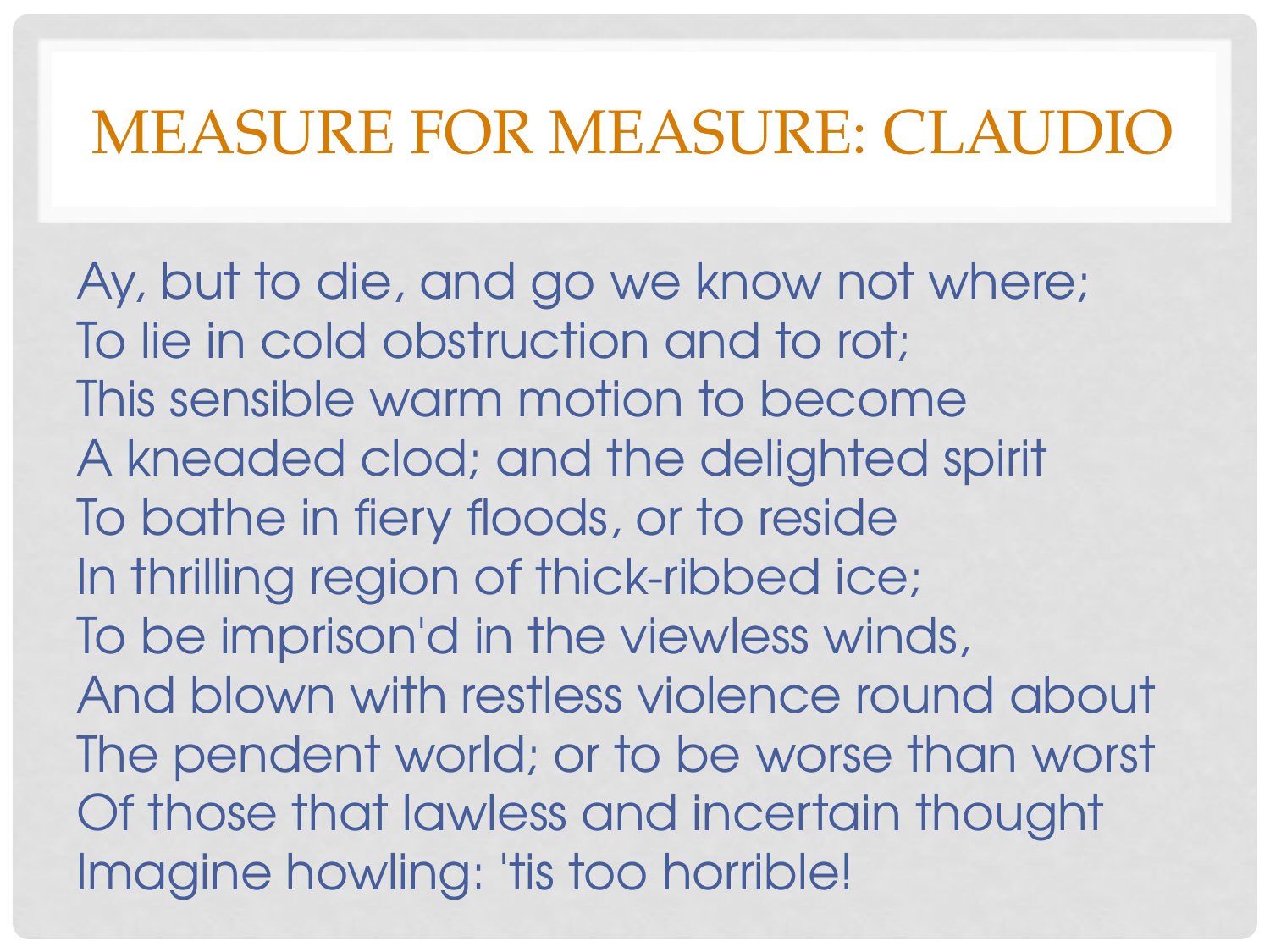

# Measure for Measure: Claudio
Ay, but to die, and go we know not where;
To lie in cold obstruction and to rot;
This sensible warm motion to become
A kneaded clod; and the delighted spirit
To bathe in fiery floods, or to reside
In thrilling region of thick-ribbed ice;
To be imprison'd in the viewless winds,
And blown with restless violence round about
The pendent world; or to be worse than worst
Of those that lawless and incertain thought
Imagine howling: 'tis too horrible!